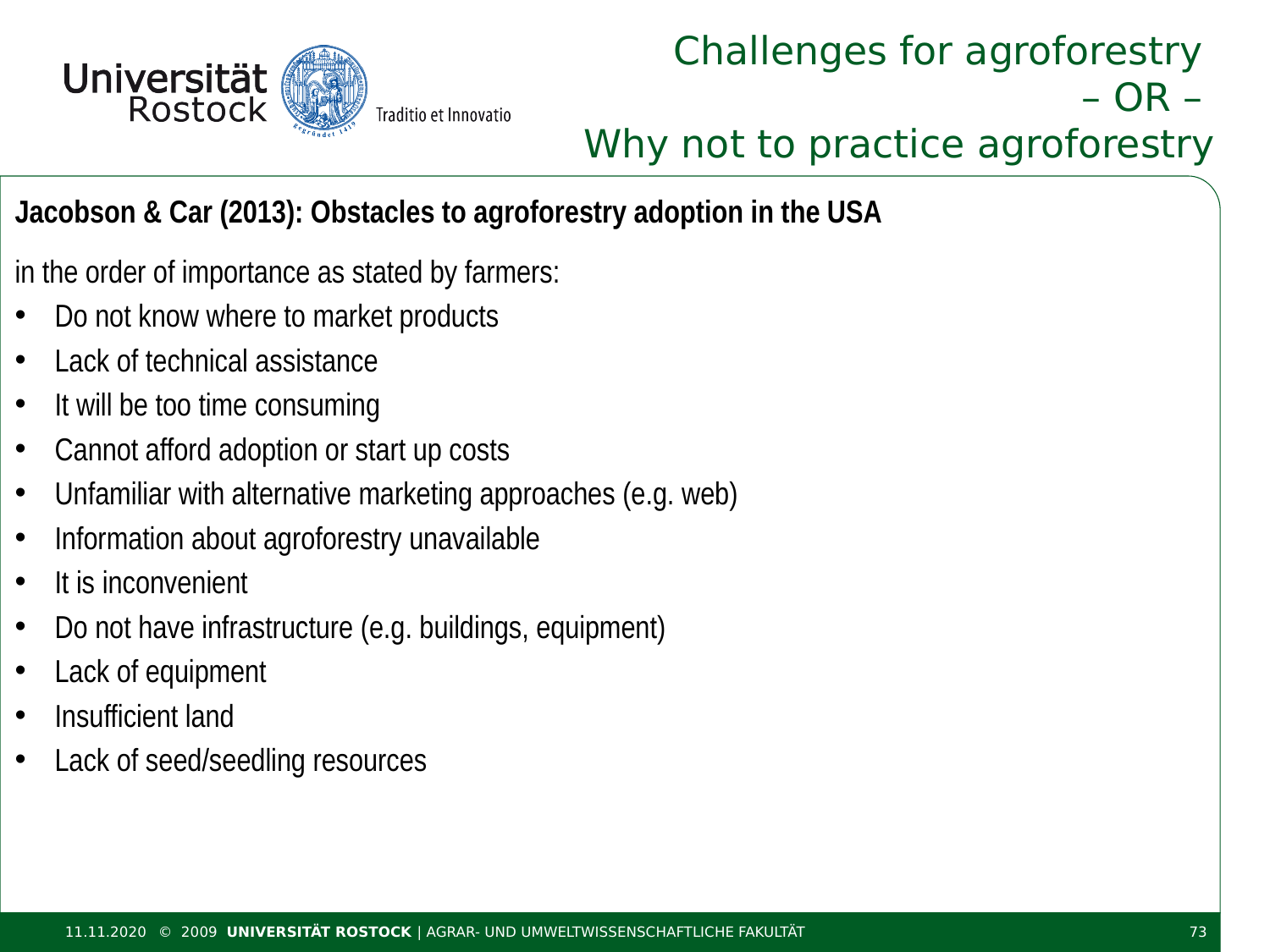

Challenges for agroforestry
– OR –
Why not to practice agroforestry
Jacobson & Car (2013): Obstacles to agroforestry adoption in the USA

in the order of importance as stated by farmers:
Do not know where to market products
Lack of technical assistance
It will be too time consuming
Cannot afford adoption or start up costs
Unfamiliar with alternative marketing approaches (e.g. web)
Information about agroforestry unavailable
It is inconvenient
Do not have infrastructure (e.g. buildings, equipment)
Lack of equipment
Insufficient land
Lack of seed/seedling resources

11.11.2020
©  2009  UNIVERSITÄT ROSTOCK | Agrar- und Umweltwissenschaftliche Fakultät
73